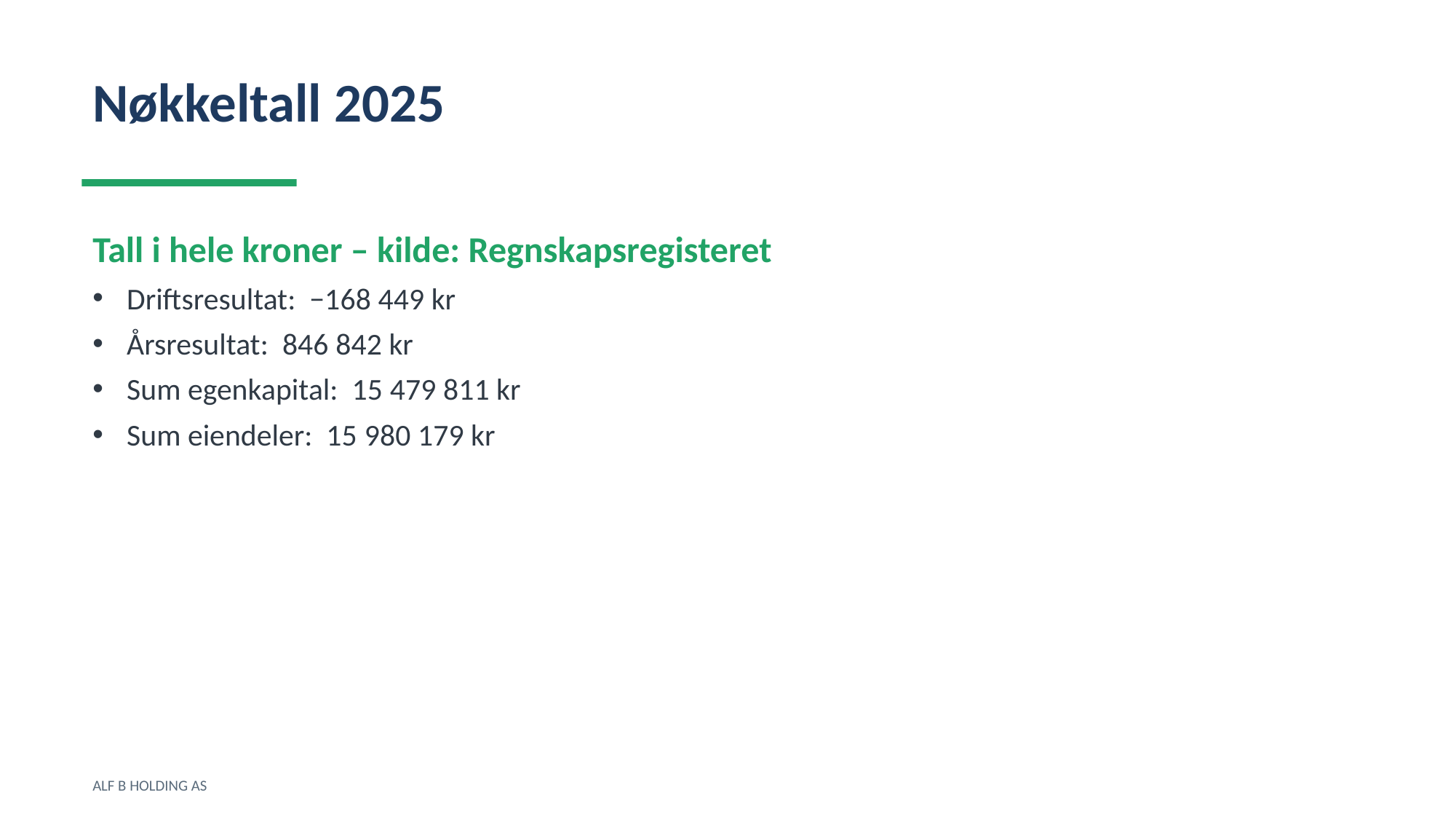

Nøkkeltall 2025

Tall i hele kroner – kilde: Regnskapsregisteret
Driftsresultat:  −168 449 kr
Årsresultat:  846 842 kr
Sum egenkapital:  15 479 811 kr
Sum eiendeler:  15 980 179 kr
ALF B HOLDING AS